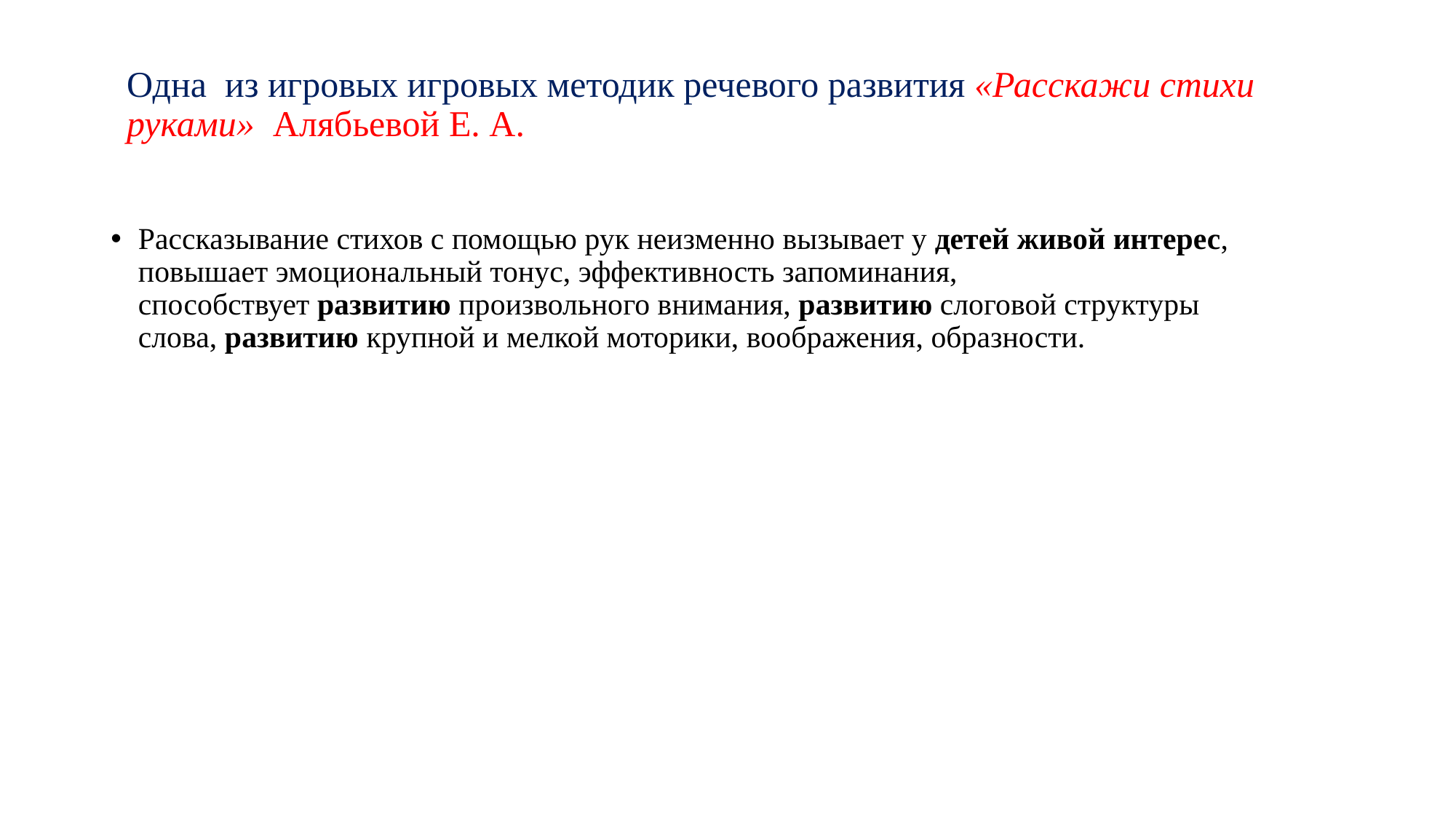

# Одна  из игровых игровых методик речевого развития «Расскажи стихи руками»  Алябьевой Е. А.
Рассказывание стихов с помощью рук неизменно вызывает у детей живой интерес, повышает эмоциональный тонус, эффективность запоминания, способствует развитию произвольного внимания, развитию слоговой структуры слова, развитию крупной и мелкой моторики, воображения, образности.